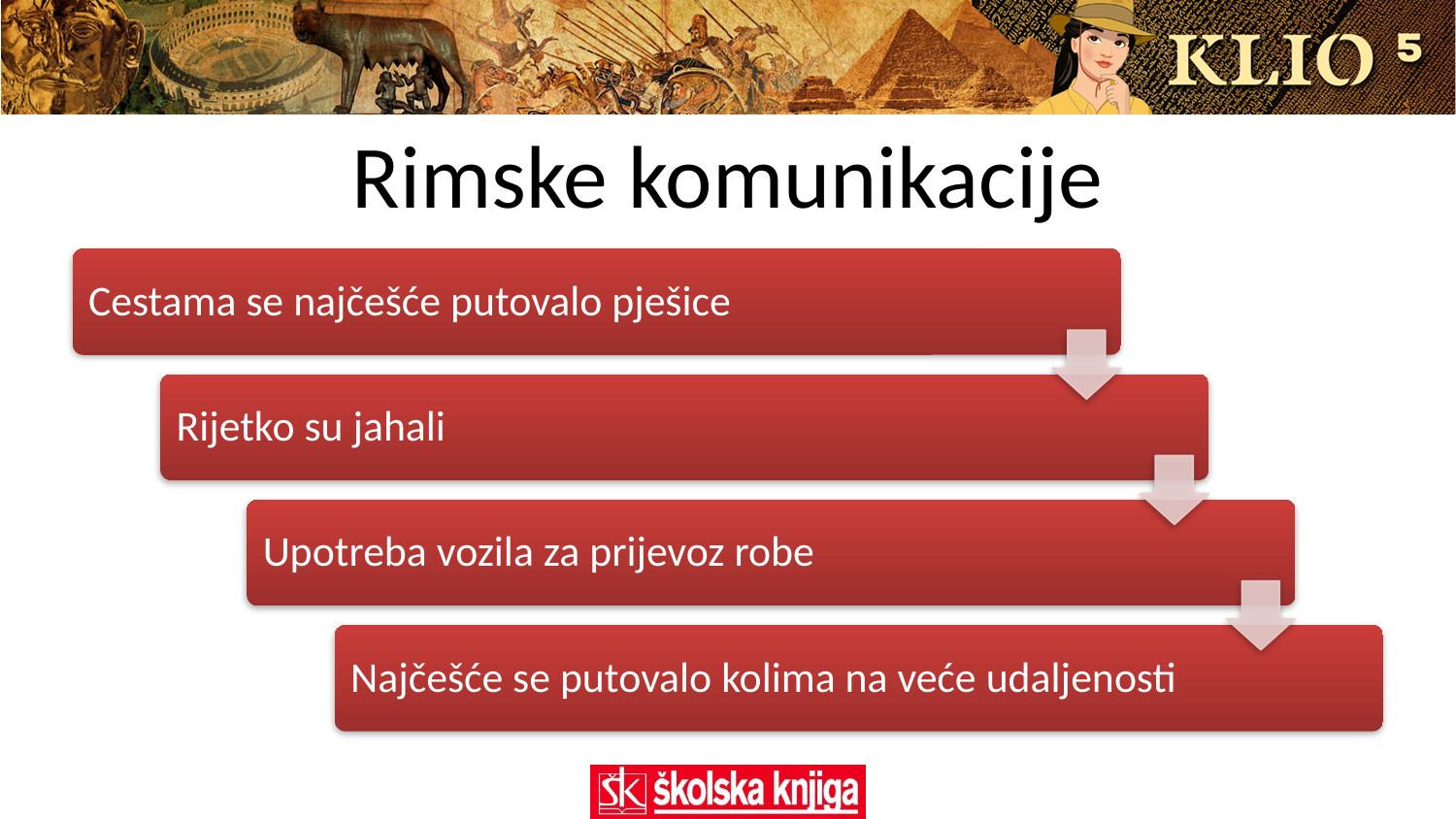

# Rimske komunikacije
Cestama se najčešće putovalo pješice
Rijetko su jahali
Upotreba vozila za prijevoz robe
Najčešće se putovalo kolima na veće udaljenosti